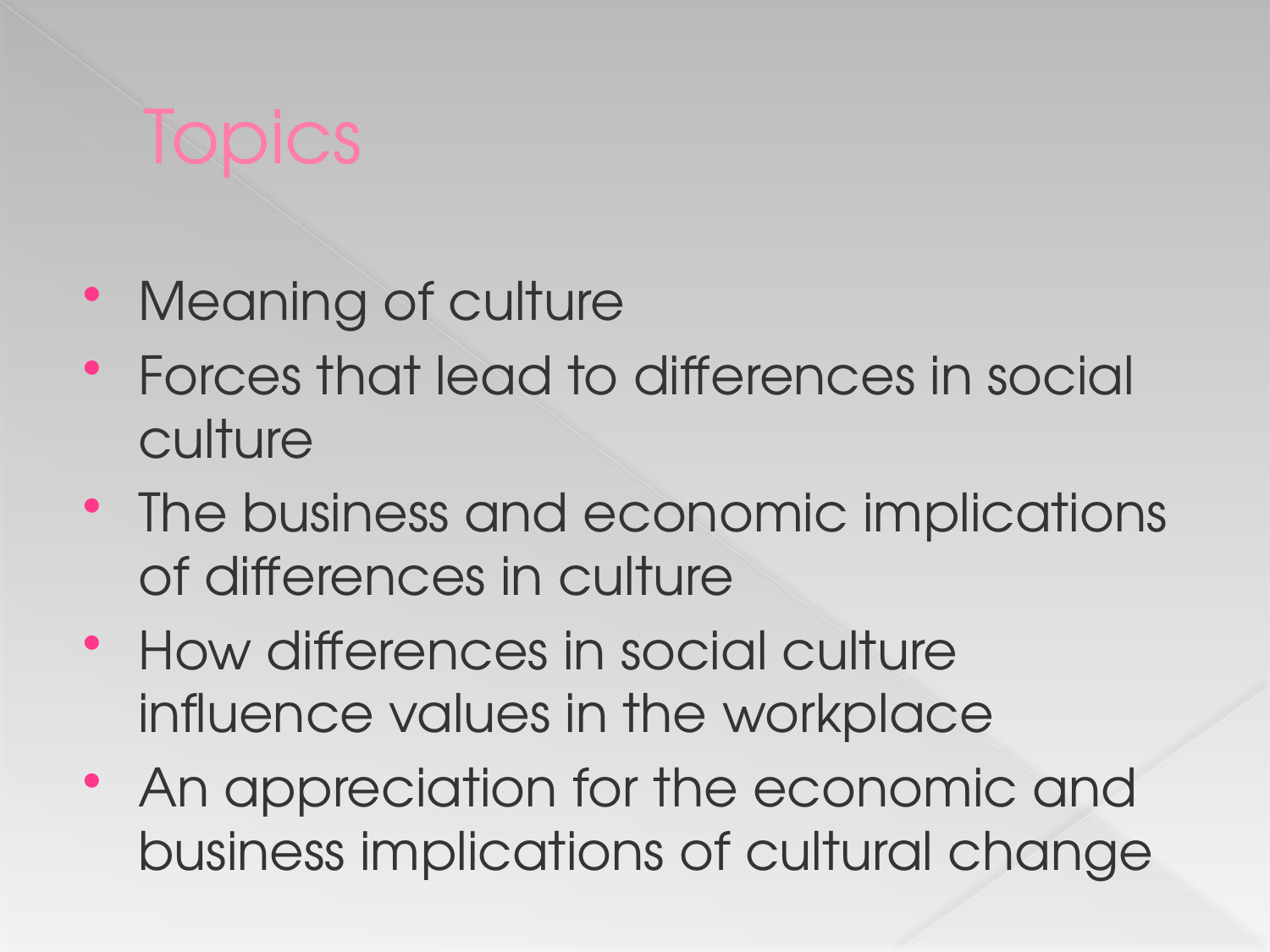

# Topics
Meaning of culture
Forces that lead to differences in social culture
The business and economic implications of differences in culture
How differences in social culture influence values in the workplace
An appreciation for the economic and business implications of cultural change